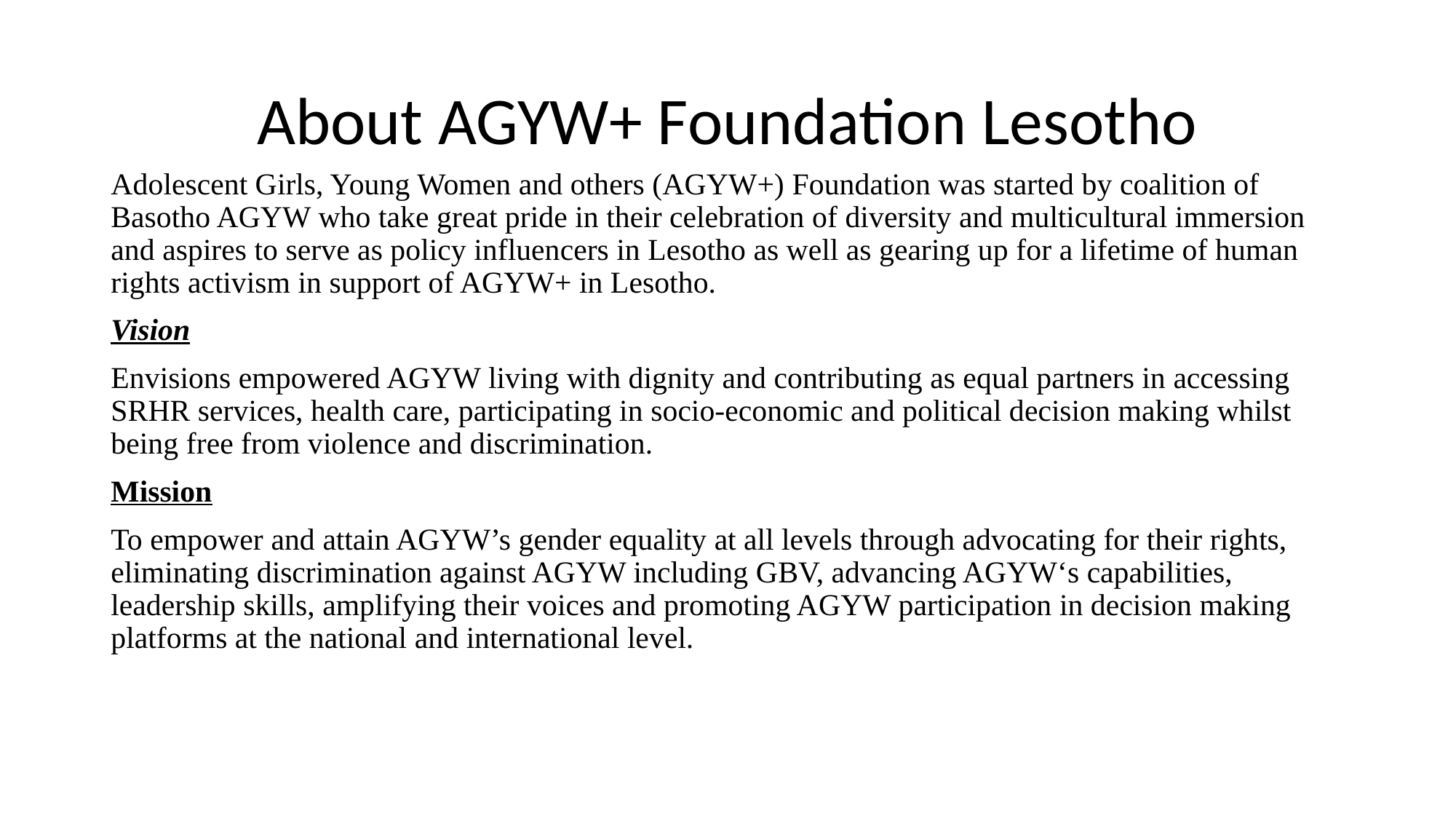

# About AGYW+ Foundation Lesotho
Adolescent Girls, Young Women and others (AGYW+) Foundation was started by coalition of Basotho AGYW who take great pride in their celebration of diversity and multicultural immersion and aspires to serve as policy influencers in Lesotho as well as gearing up for a lifetime of human rights activism in support of AGYW+ in Lesotho.
Vision
Envisions empowered AGYW living with dignity and contributing as equal partners in accessing SRHR services, health care, participating in socio-economic and political decision making whilst being free from violence and discrimination.
Mission
To empower and attain AGYW’s gender equality at all levels through advocating for their rights, eliminating discrimination against AGYW including GBV, advancing AGYW‘s capabilities, leadership skills, amplifying their voices and promoting AGYW participation in decision making platforms at the national and international level.